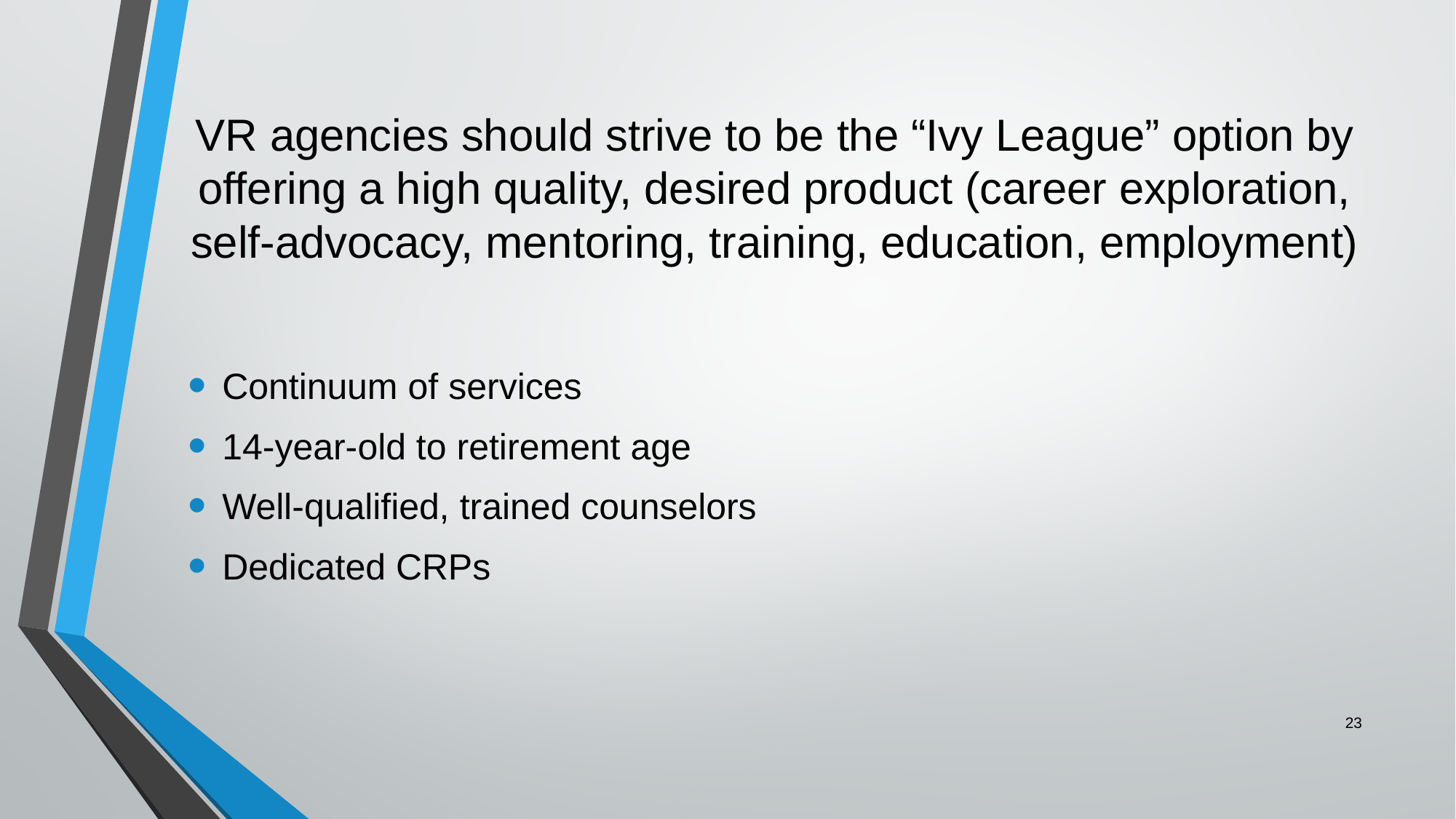

# VR agencies should strive to be the “Ivy League” option by offering a high quality, desired product (career exploration, self-advocacy, mentoring, training, education, employment)
Continuum of services
14-year-old to retirement age
Well-qualified, trained counselors
Dedicated CRPs

23